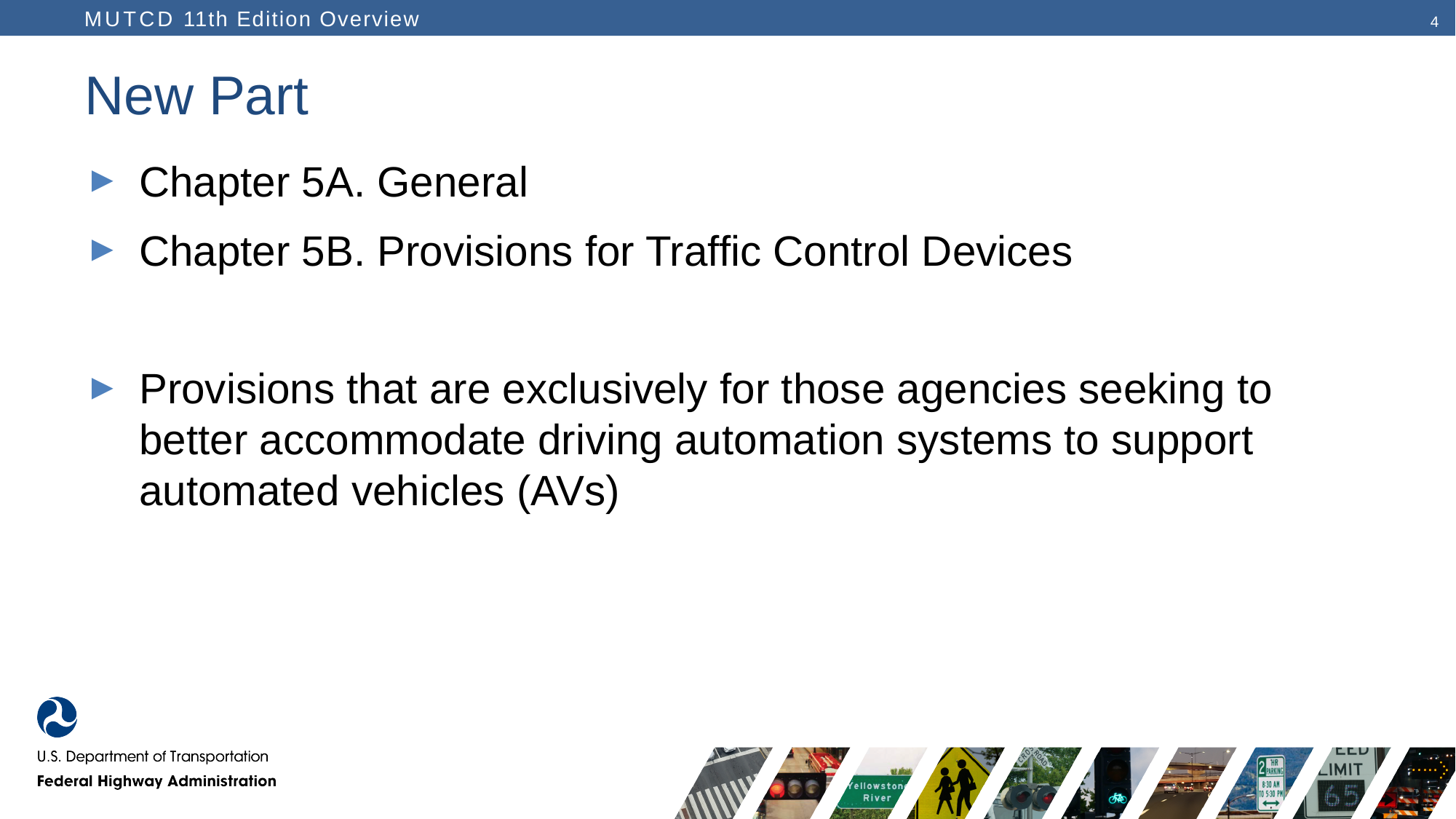

# New Part
Chapter 5A. General
Chapter 5B. Provisions for Traffic Control Devices

Provisions that are exclusively for those agencies seeking to better accommodate driving automation systems to support automated vehicles (AVs)